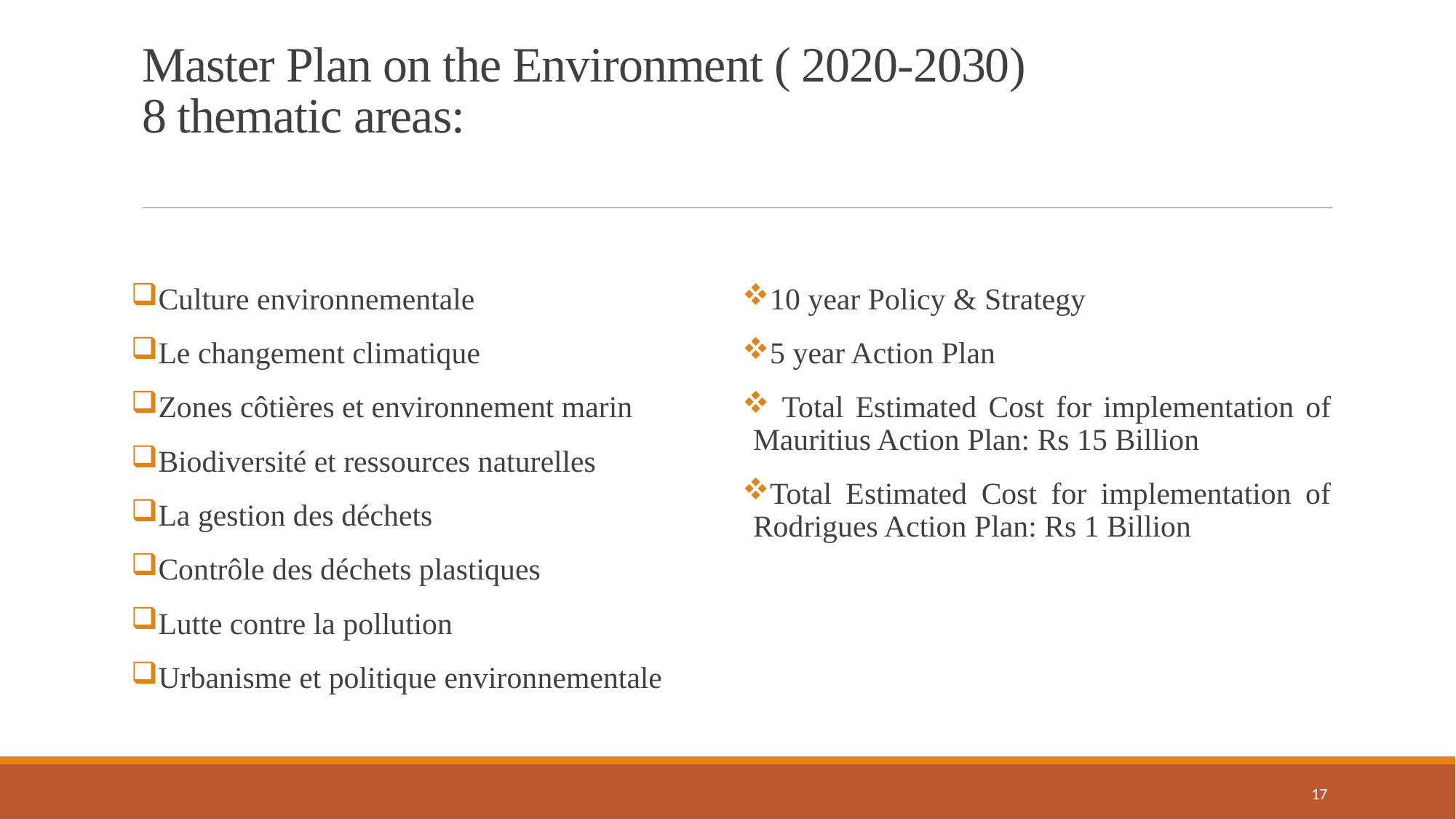

# Master Plan on the Environment ( 2020-2030) 8 thematic areas:

Culture environnementale
Le changement climatique
Zones côtières et environnement marin
Biodiversité et ressources naturelles
La gestion des déchets
Contrôle des déchets plastiques
Lutte contre la pollution
Urbanisme et politique environnementale

10 year Policy & Strategy
5 year Action Plan
 Total Estimated Cost for implementation of Mauritius Action Plan: Rs 15 Billion
Total Estimated Cost for implementation of Rodrigues Action Plan: Rs 1 Billion
17